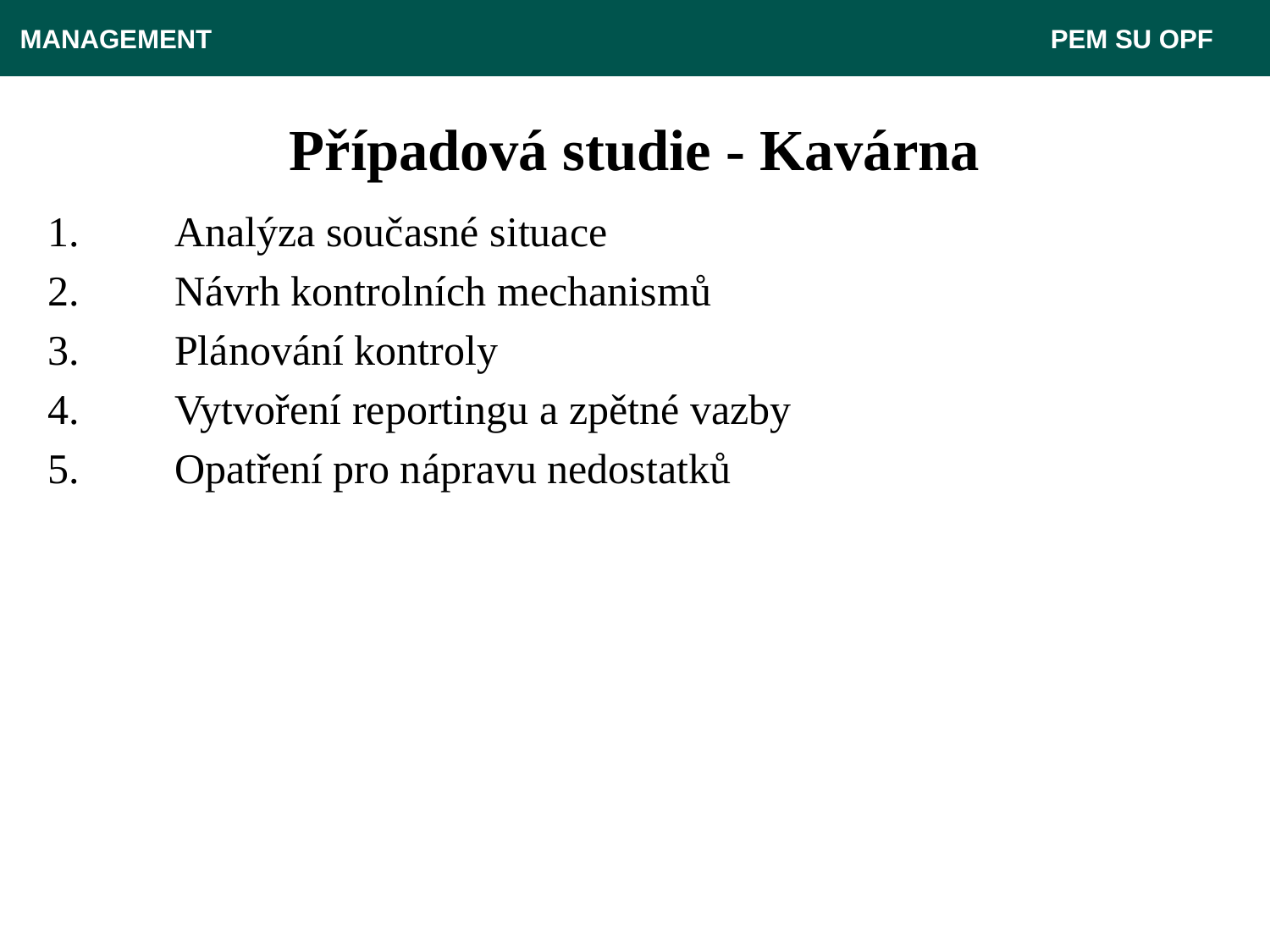

MANAGEMENT 							   PEM SU OPF
# Případová studie - Kavárna
1.	Analýza současné situace
2.	Návrh kontrolních mechanismů
3.	Plánování kontroly
4.	Vytvoření reportingu a zpětné vazby
5.	Opatření pro nápravu nedostatků